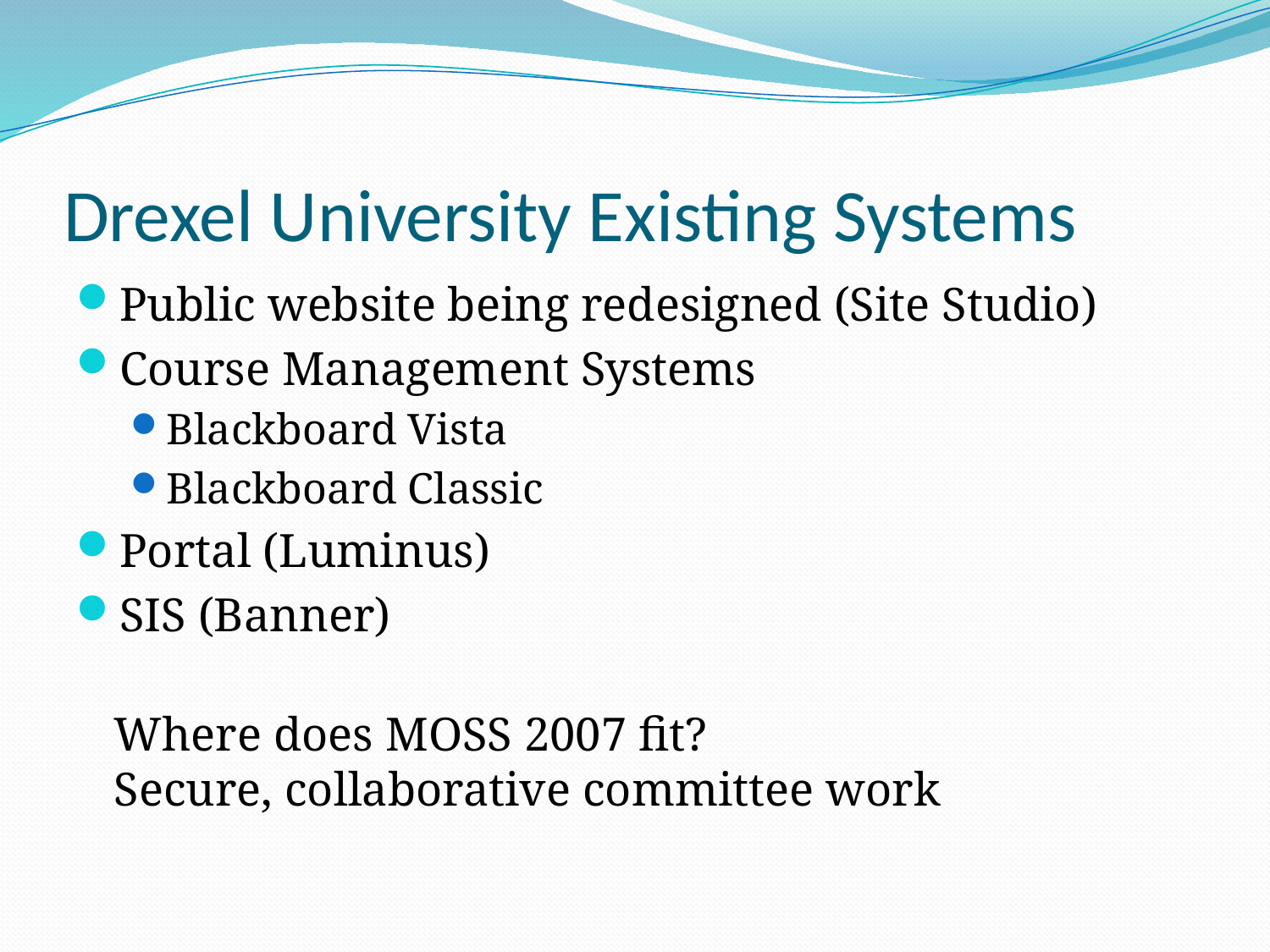

# Drexel University Existing Systems
Public website being redesigned (Site Studio)
Course Management Systems
Blackboard Vista
Blackboard Classic
Portal (Luminus)
SIS (Banner)
Where does MOSS 2007 fit?
Secure, collaborative committee work